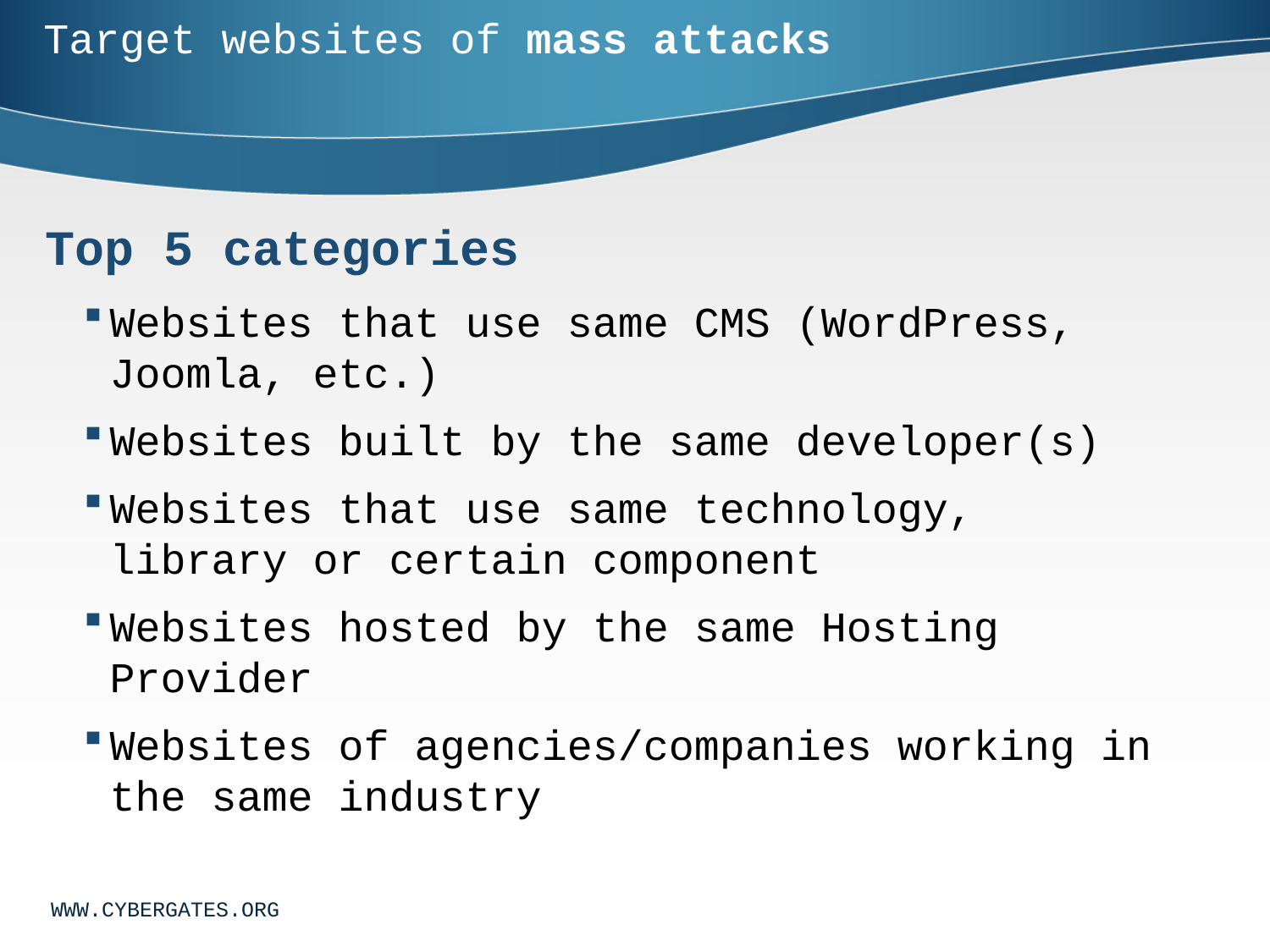

# Target websites of mass attacks
Top 5 categories
Websites that use same CMS (WordPress, Joomla, etc.)
Websites built by the same developer(s)
Websites that use same technology, library or certain component
Websites hosted by the same Hosting Provider
Websites of agencies/companies working in the same industry
WWW.CYBERGATES.ORG